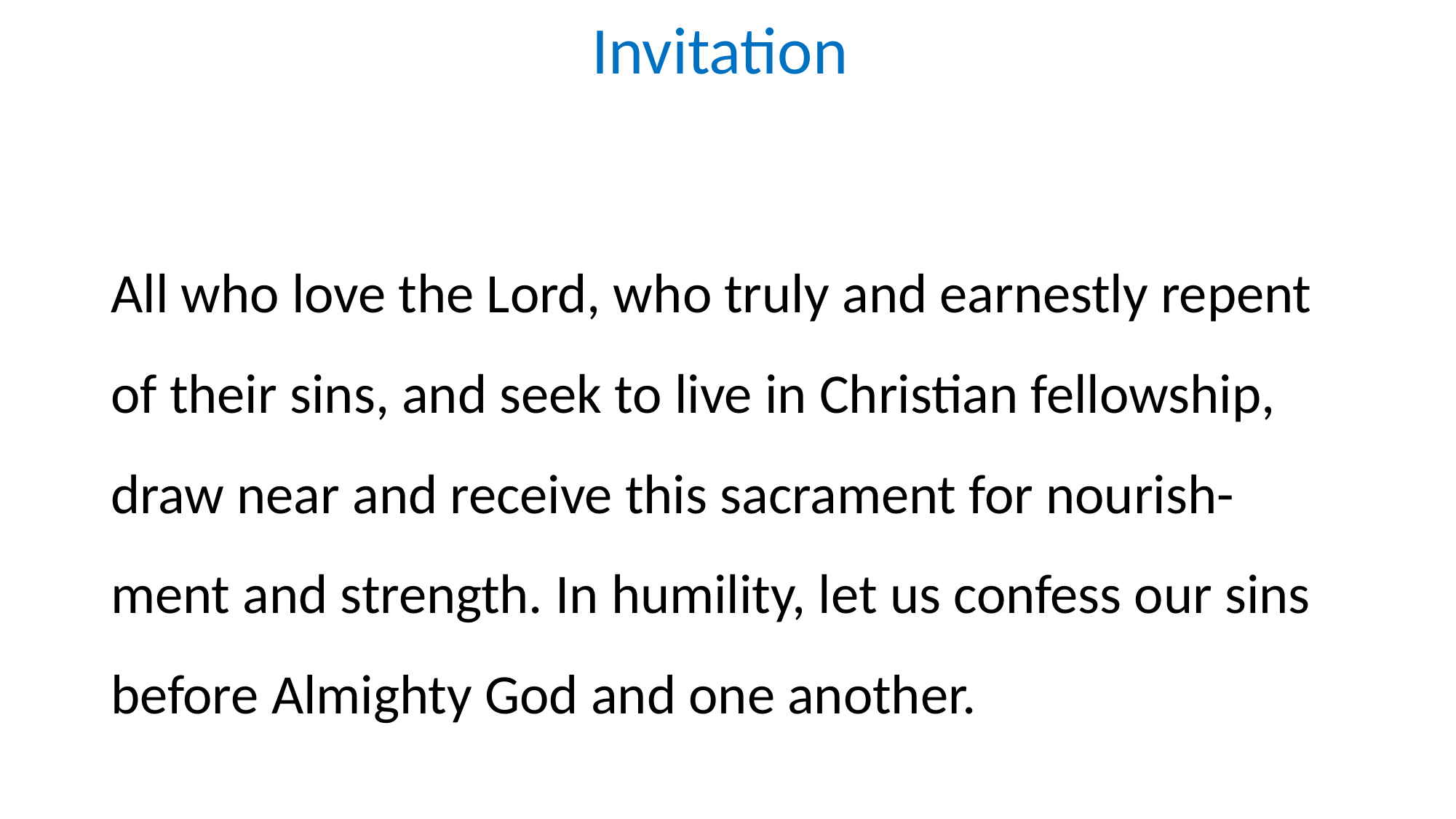

# Invitation
All who love the Lord, who truly and earnestly repent of their sins, and seek to live in Christian fellowship, draw near and receive this sacrament for nourish- ment and strength. In humility, let us confess our sins before Almighty God and one another.